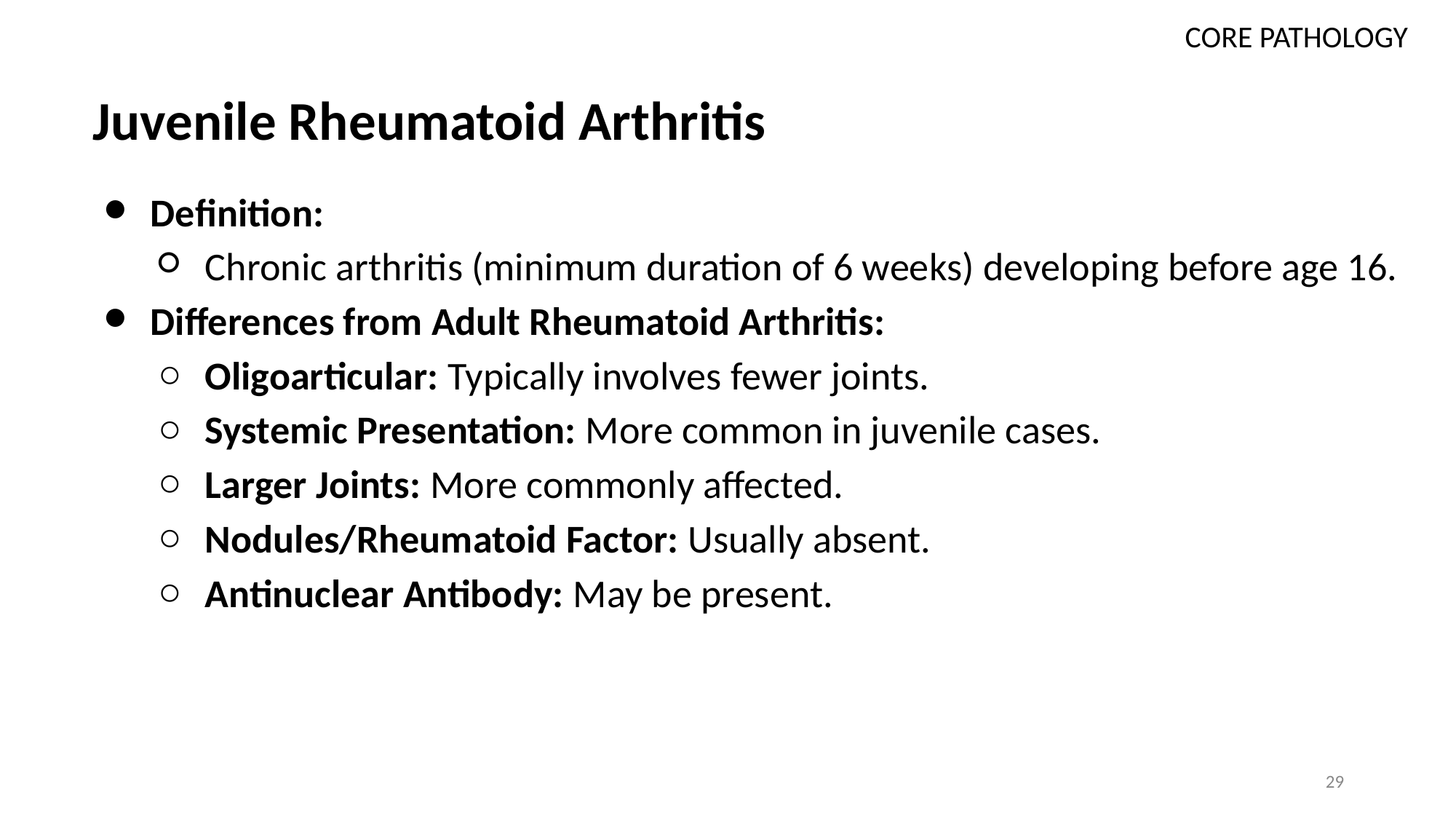

CORE PATHOLOGY
# Juvenile Rheumatoid Arthritis
Definition:
Chronic arthritis (minimum duration of 6 weeks) developing before age 16.
Differences from Adult Rheumatoid Arthritis:
Oligoarticular: Typically involves fewer joints.
Systemic Presentation: More common in juvenile cases.
Larger Joints: More commonly affected.
Nodules/Rheumatoid Factor: Usually absent.
Antinuclear Antibody: May be present.
29